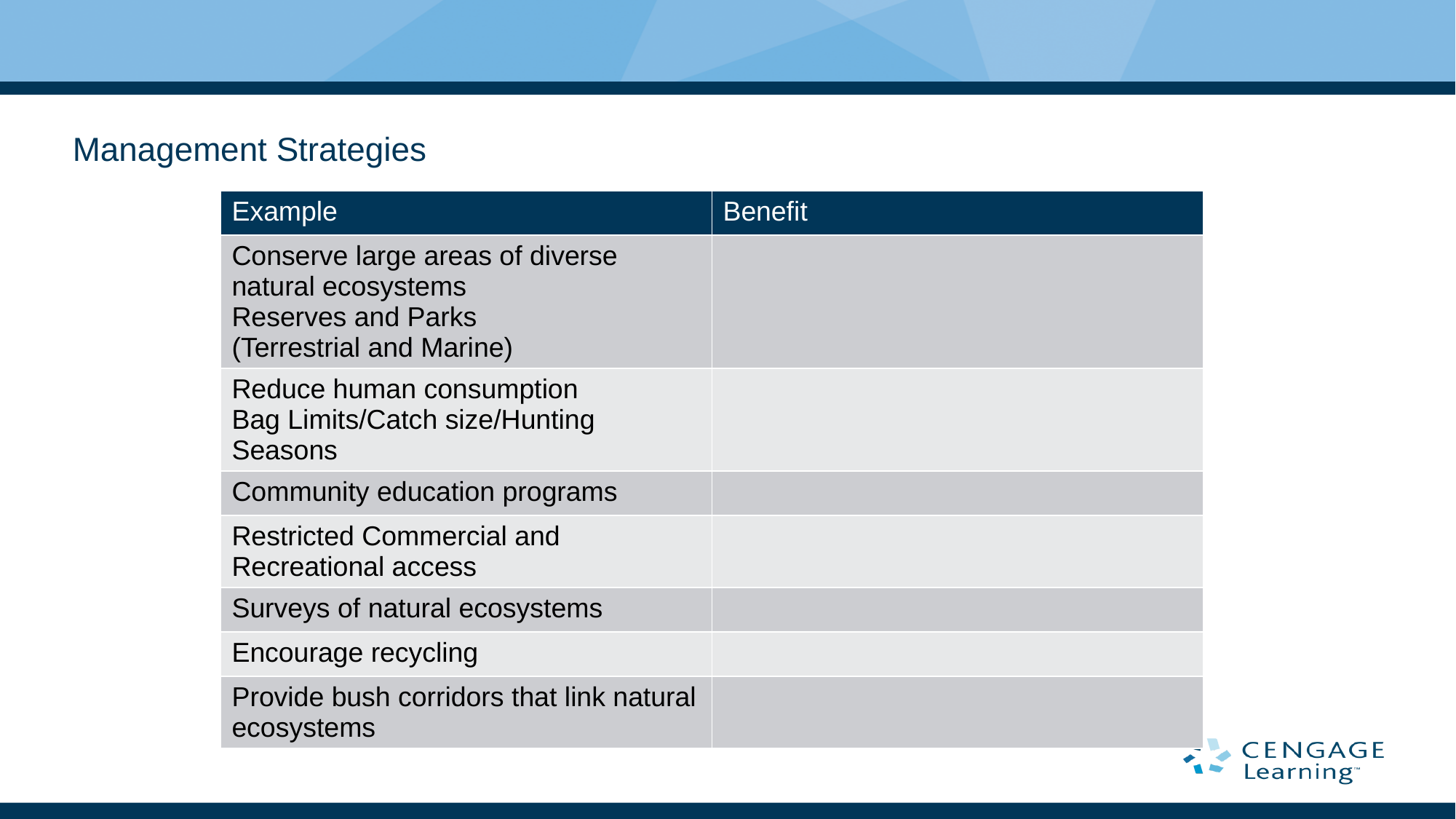

# Management Strategies
| Example | Benefit |
| --- | --- |
| Conserve large areas of diverse natural ecosystems Reserves and Parks (Terrestrial and Marine) |  |
| Reduce human consumption Bag Limits/Catch size/Hunting Seasons |  |
| Community education programs |  |
| Restricted Commercial and Recreational access |  |
| Surveys of natural ecosystems |  |
| Encourage recycling |  |
| Provide bush corridors that link natural ecosystems |  |